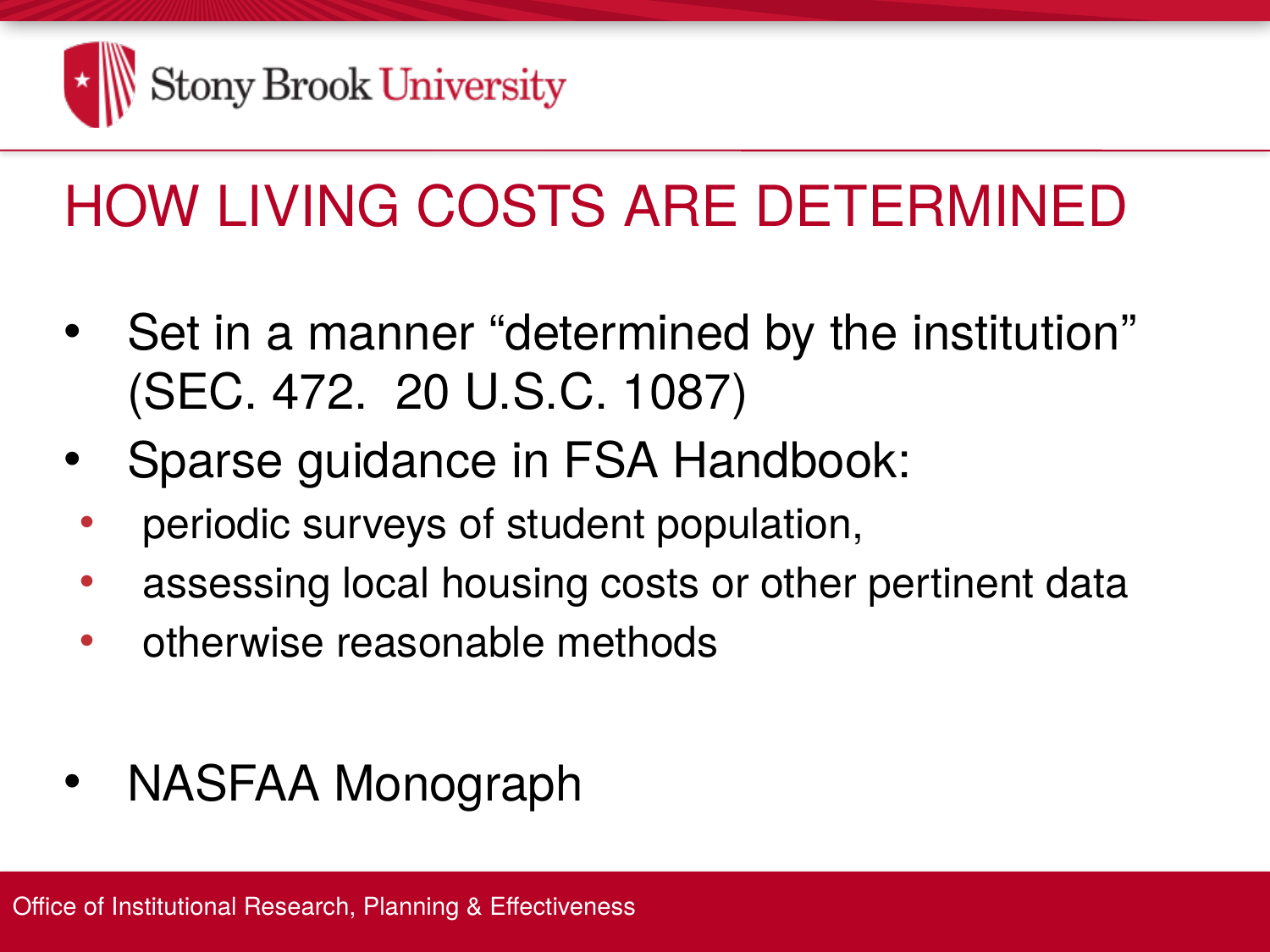

How Living Costs ARE Determined
Set in a manner “determined by the institution”
(SEC. 472.  20 U.S.C. 1087)
Sparse guidance in FSA Handbook:
periodic surveys of student population,
assessing local housing costs or other pertinent data
otherwise reasonable methods

NASFAA Monograph